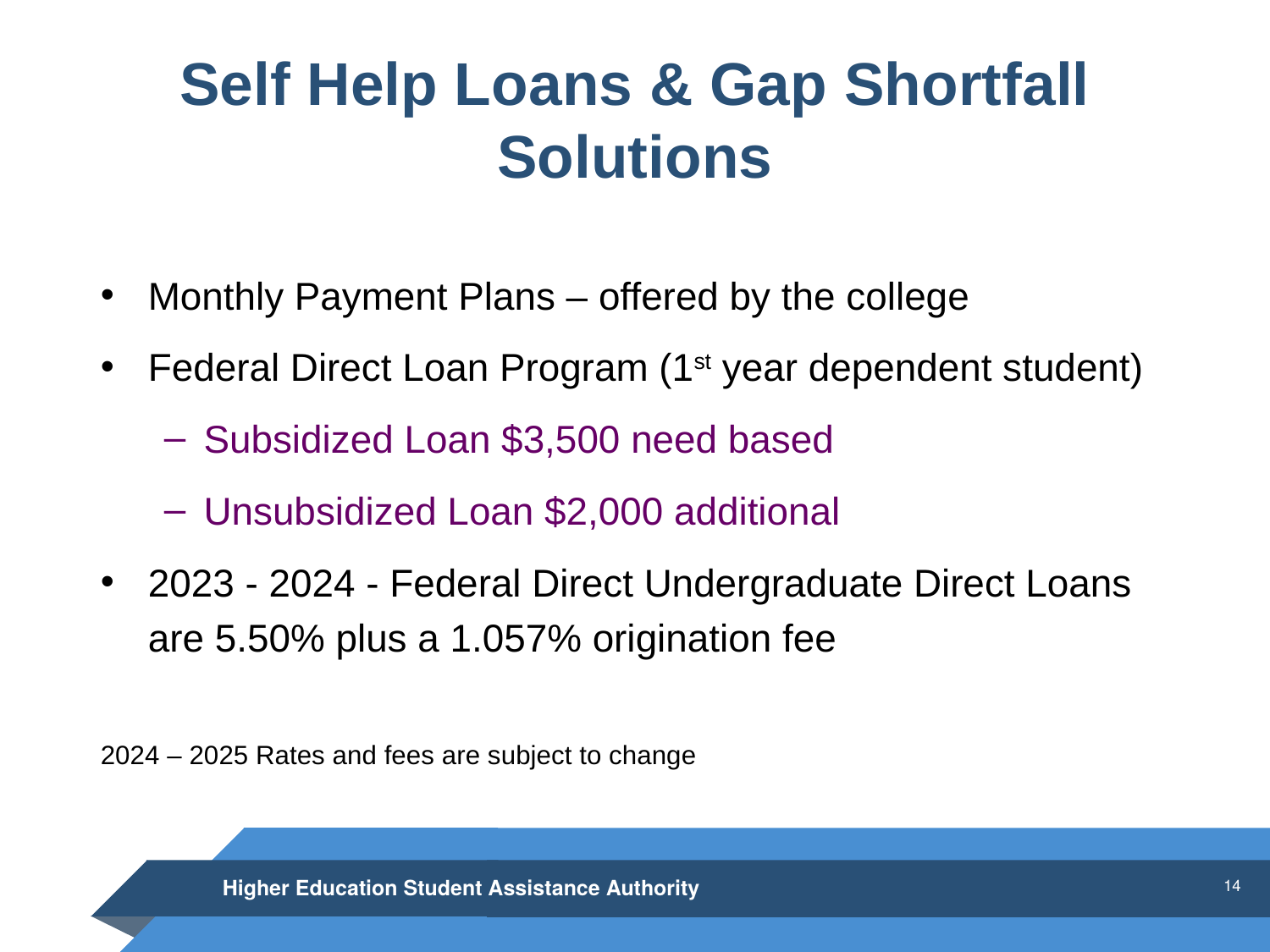

# Self Help Loans & Gap Shortfall Solutions
Monthly Payment Plans – offered by the college
Federal Direct Loan Program (1st year dependent student)
Subsidized Loan $3,500 need based
Unsubsidized Loan $2,000 additional
2023 - 2024 - Federal Direct Undergraduate Direct Loans
are 5.50% plus a 1.057% origination fee
2024 – 2025 Rates and fees are subject to change
Higher Education Student Assistance Authority
14